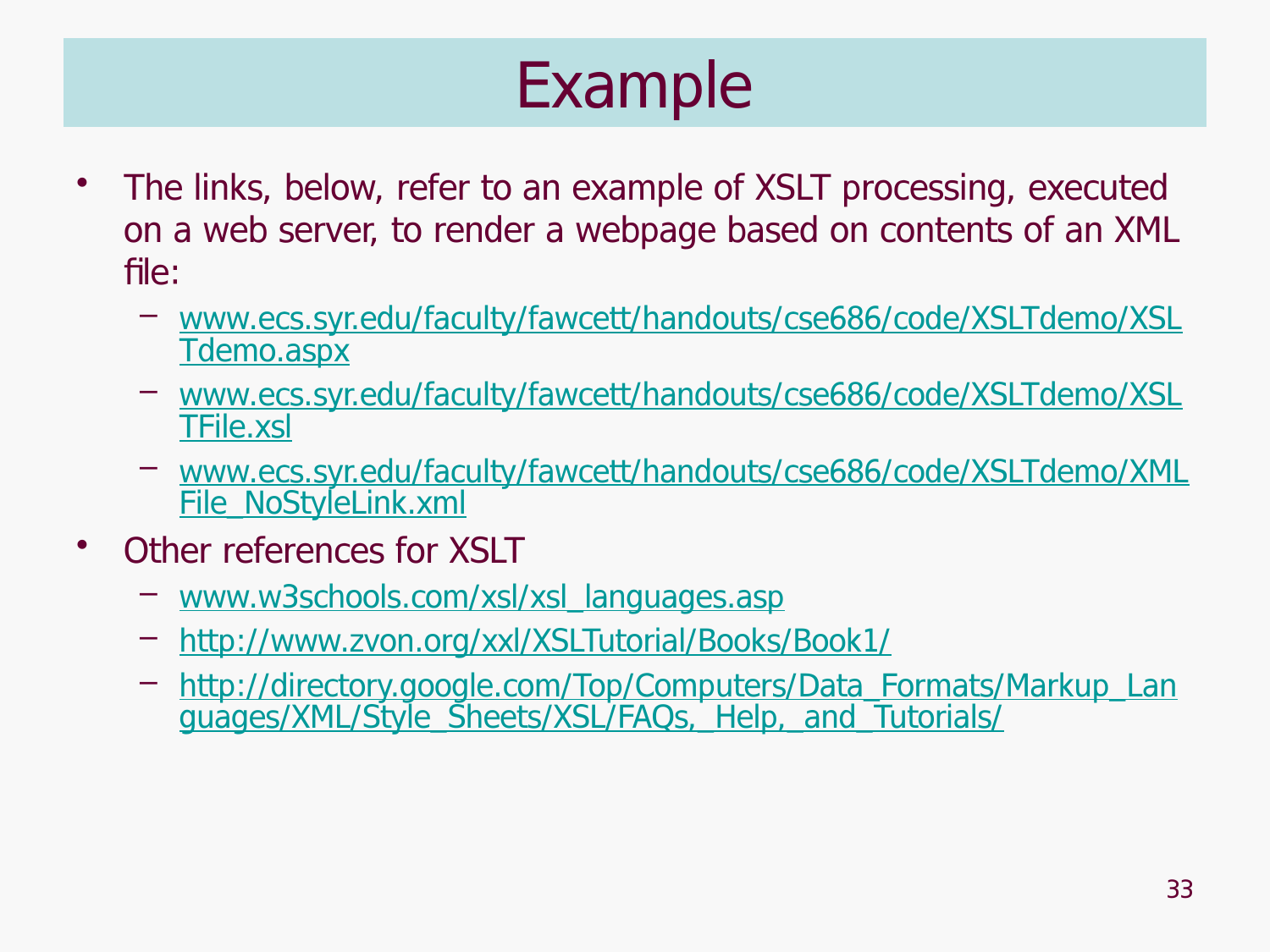

# Example
The links, below, refer to an example of XSLT processing, executed on a web server, to render a webpage based on contents of an XML file:
www.ecs.syr.edu/faculty/fawcett/handouts/cse686/code/XSLTdemo/XSLTdemo.aspx
www.ecs.syr.edu/faculty/fawcett/handouts/cse686/code/XSLTdemo/XSLTFile.xsl
www.ecs.syr.edu/faculty/fawcett/handouts/cse686/code/XSLTdemo/XMLFile_NoStyleLink.xml
Other references for XSLT
www.w3schools.com/xsl/xsl_languages.asp
http://www.zvon.org/xxl/XSLTutorial/Books/Book1/
http://directory.google.com/Top/Computers/Data_Formats/Markup_Languages/XML/Style_Sheets/XSL/FAQs,_Help,_and_Tutorials/

33